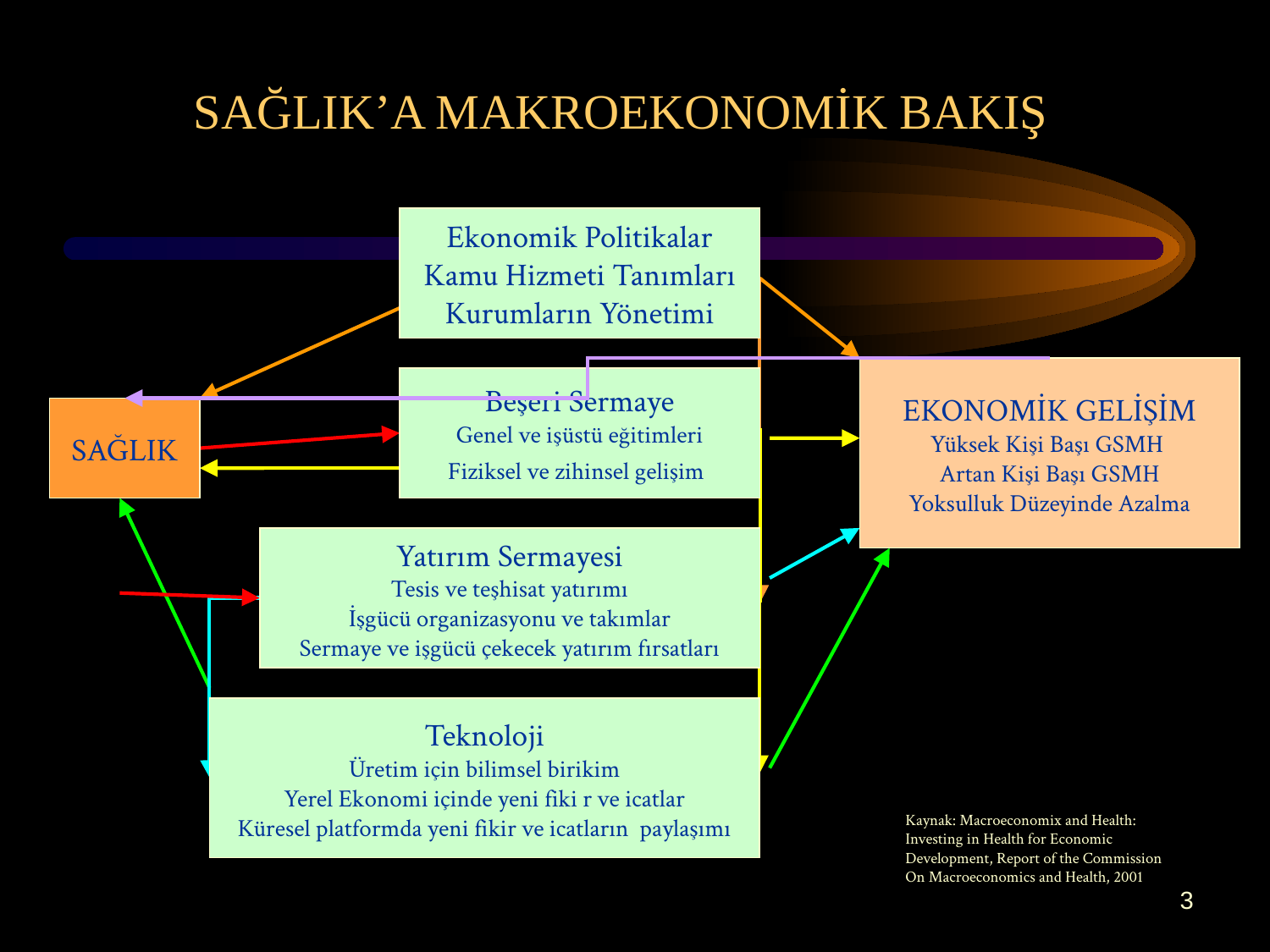

SAĞLIK’A MAKROEKONOMİK BAKIŞ

Ekonomik Politikalar
Kamu Hizmeti Tanımları
Kurumların Yönetimi
EKONOMİK GELİŞİM
Yüksek Kişi Başı GSMH
Artan Kişi Başı GSMH
Yoksulluk Düzeyinde Azalma
Beşeri Sermaye
Genel ve işüstü eğitimleri
Fiziksel ve zihinsel gelişim
SAĞLIK
Yatırım Sermayesi
Tesis ve teşhisat yatırımı
İşgücü organizasyonu ve takımlar
Sermaye ve işgücü çekecek yatırım fırsatları
Teknoloji
Üretim için bilimsel birikim
Yerel Ekonomi içinde yeni fiki r ve icatlar
Küresel platformda yeni fikir ve icatların  paylaşımı

Kaynak: Macroeconomix and Health: Investing in Health for Economic Development, Report of the Commission On Macroeconomics and Health, 2001
3